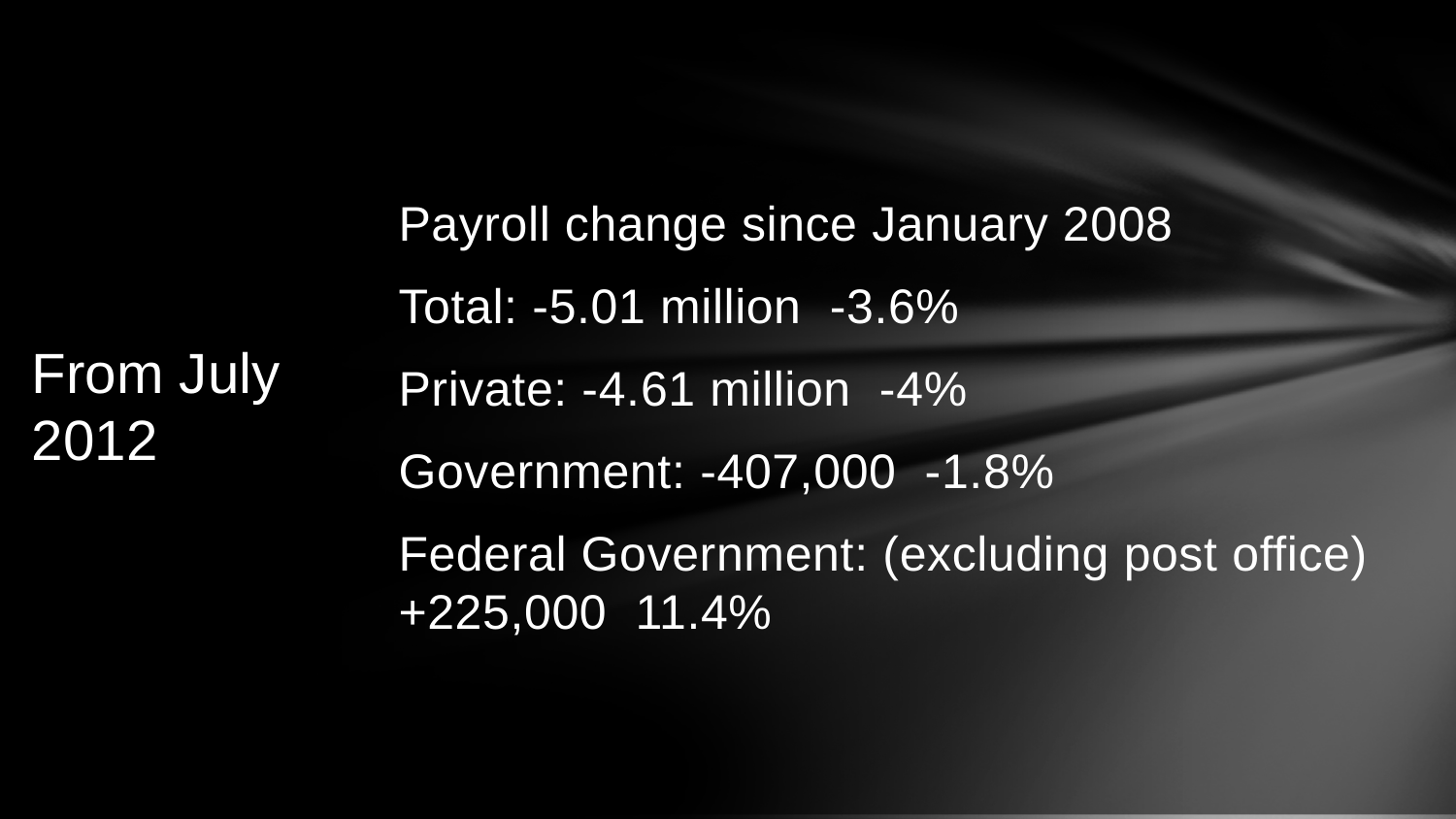

Payroll change since January 2008
Total: -5.01 million  -3.6%
Private: -4.61 million  -4%
Government: -407,000  -1.8%
Federal Government: (excluding post office) +225,000  11.4%
# From July 2012